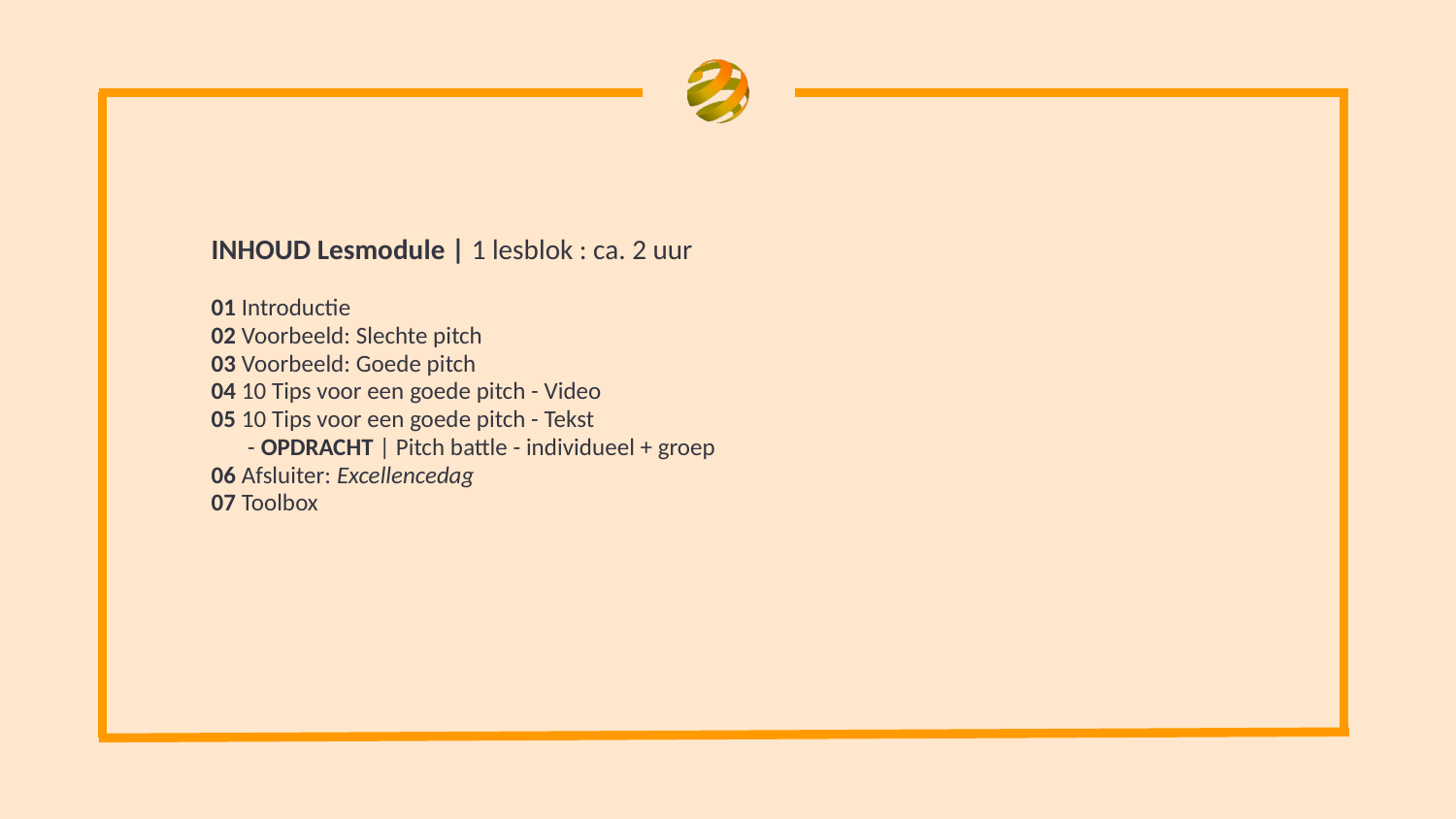

# INHOUD Lesmodule | 1 lesblok : ca. 2 uur
01 Introductie
02 Voorbeeld: Slechte pitch
03 Voorbeeld: Goede pitch
04 10 Tips voor een goede pitch - Video
05 10 Tips voor een goede pitch - Tekst
- OPDRACHT | Pitch battle - individueel + groep
06 Afsluiter: Excellencedag
07 Toolbox